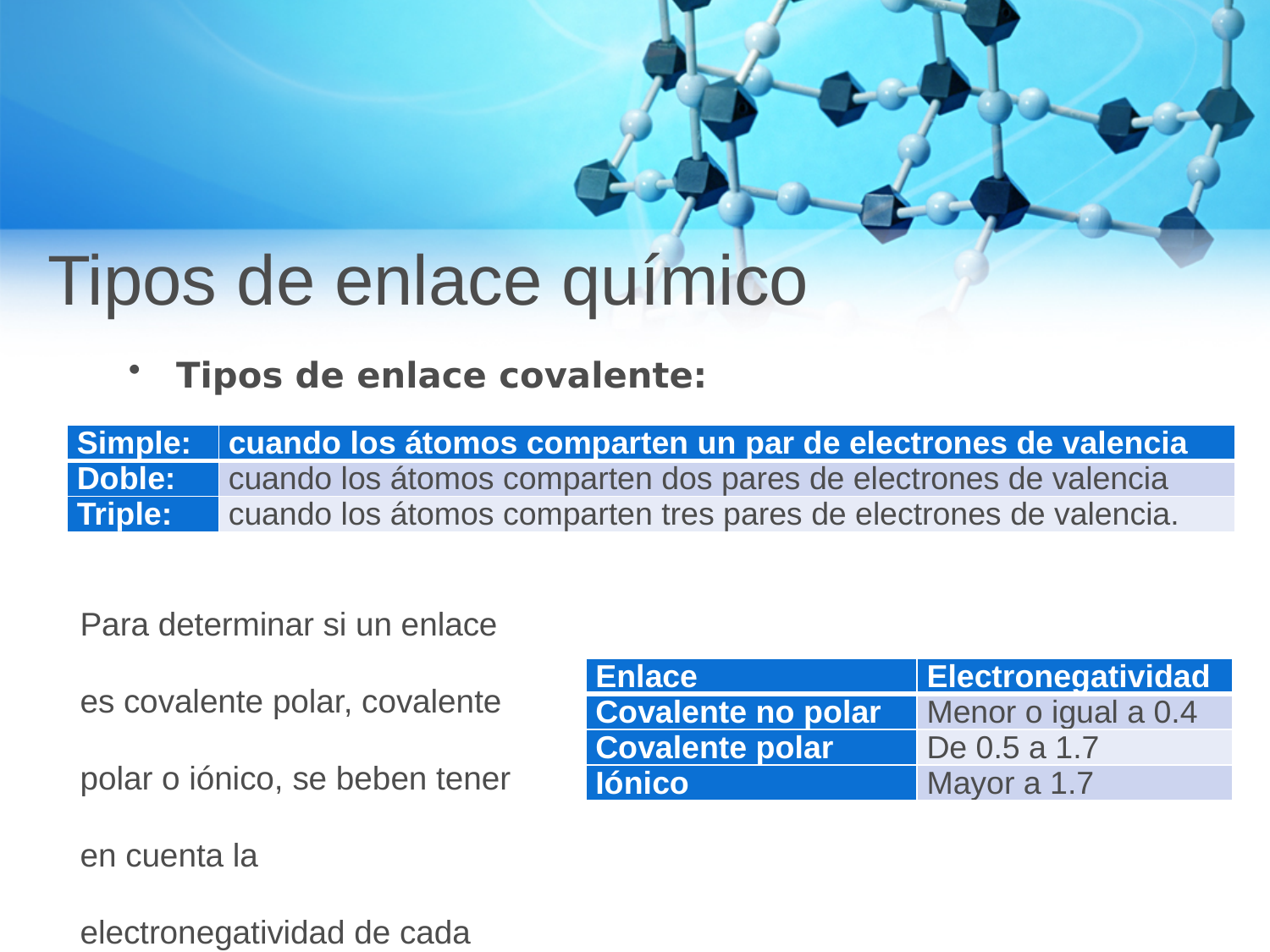

# Tipos de enlace químico
Tipos de enlace covalente:

| Simple: | cuando los átomos comparten un par de electrones de valencia |
| --- | --- |
| Doble: | cuando los átomos comparten dos pares de electrones de valencia |
| Triple: | cuando los átomos comparten tres pares de electrones de valencia. |
Para determinar si un enlace es covalente polar, covalente polar o iónico, se beben tener en cuenta la electronegatividad de cada elemento y se debe seguir la siguiente tabla:
| Enlace | Electronegatividad |
| --- | --- |
| Covalente no polar | Menor o igual a 0.4 |
| Covalente polar | De 0.5 a 1.7 |
| Iónico | Mayor a 1.7 |